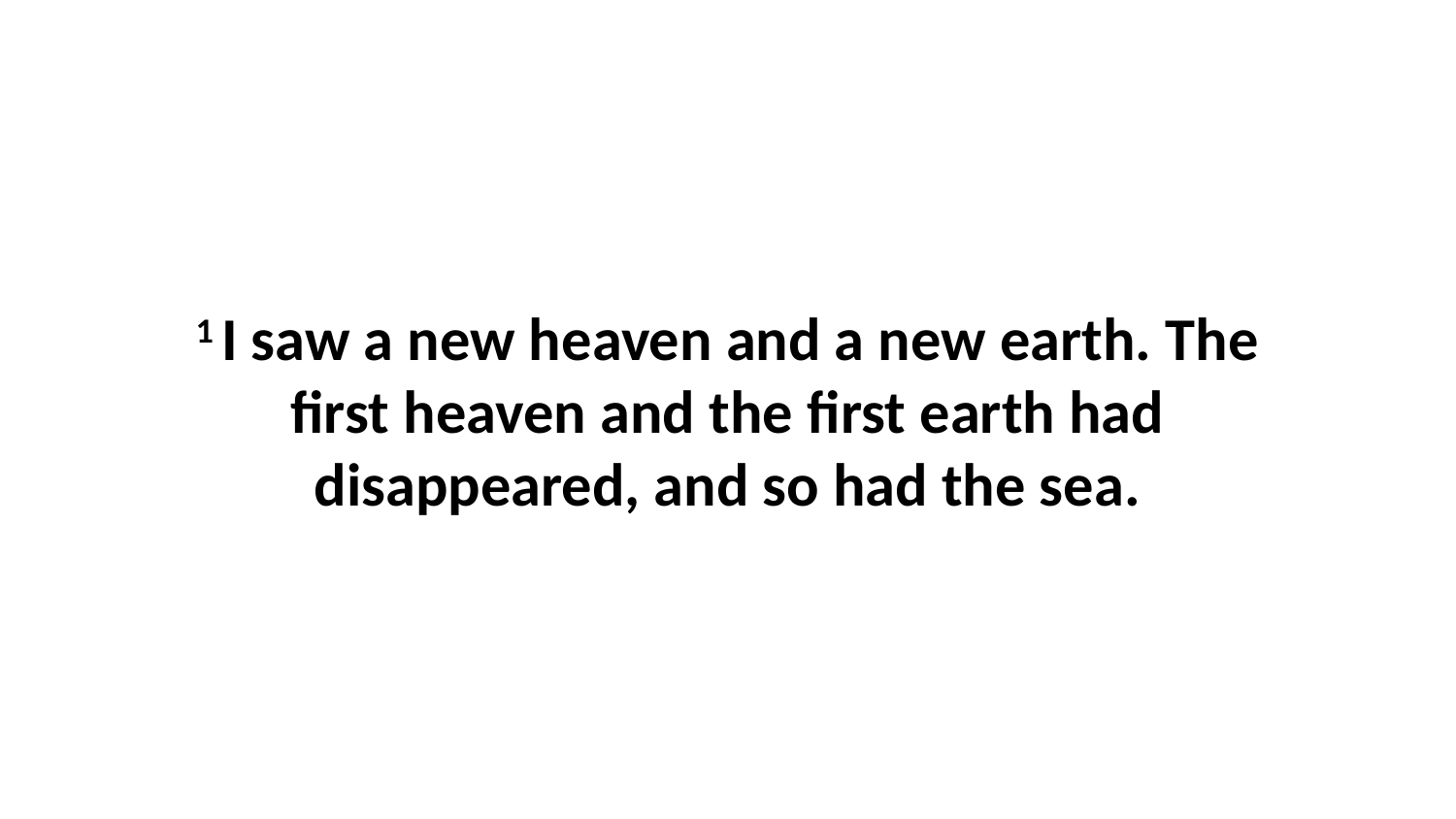

1 I saw a new heaven and a new earth. The first heaven and the first earth had disappeared, and so had the sea.